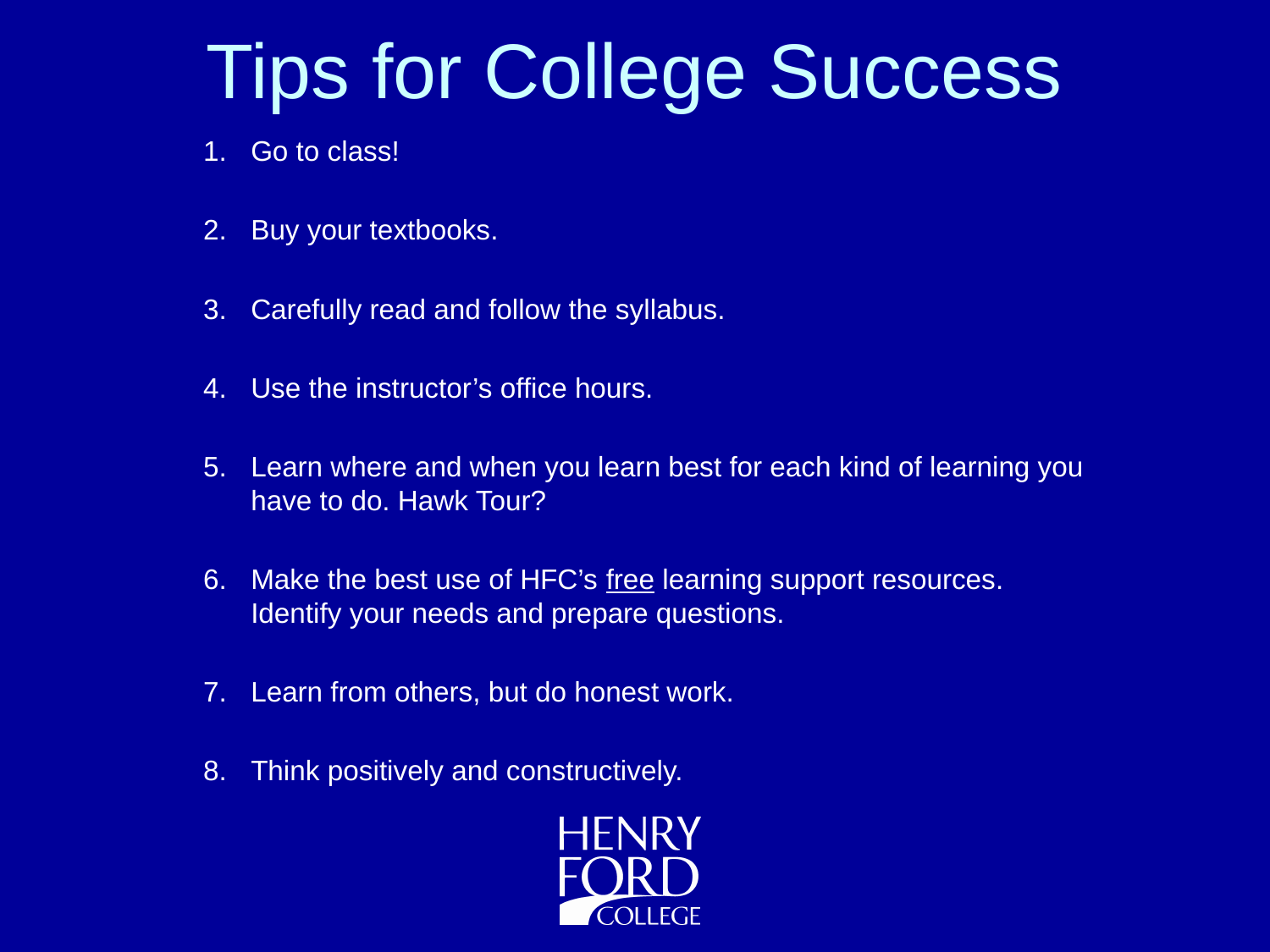

Tips for College Success
Go to class!

Buy your textbooks.

Carefully read and follow the syllabus.

Use the instructor’s office hours.

Learn where and when you learn best for each kind of learning you have to do. Hawk Tour?

Make the best use of HFC’s free learning support resources.  Identify your needs and prepare questions.

Learn from others, but do honest work.

Think positively and constructively.